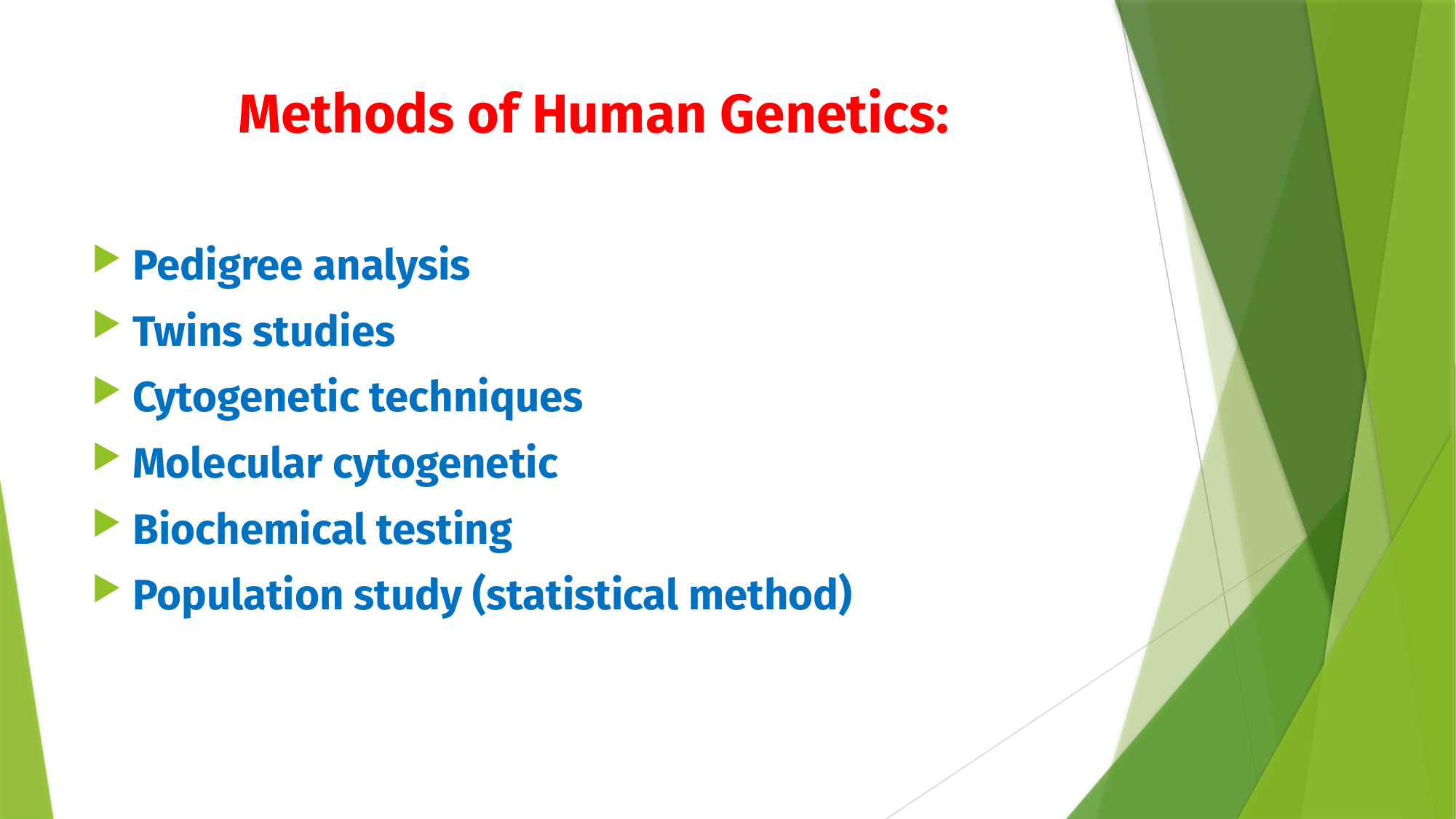

# Methods of Human Genetics:
Pedigree analysis
Twins studies
Cytogenetic techniques
Molecular cytogenetic
Biochemical testing
Population study (statistical method)